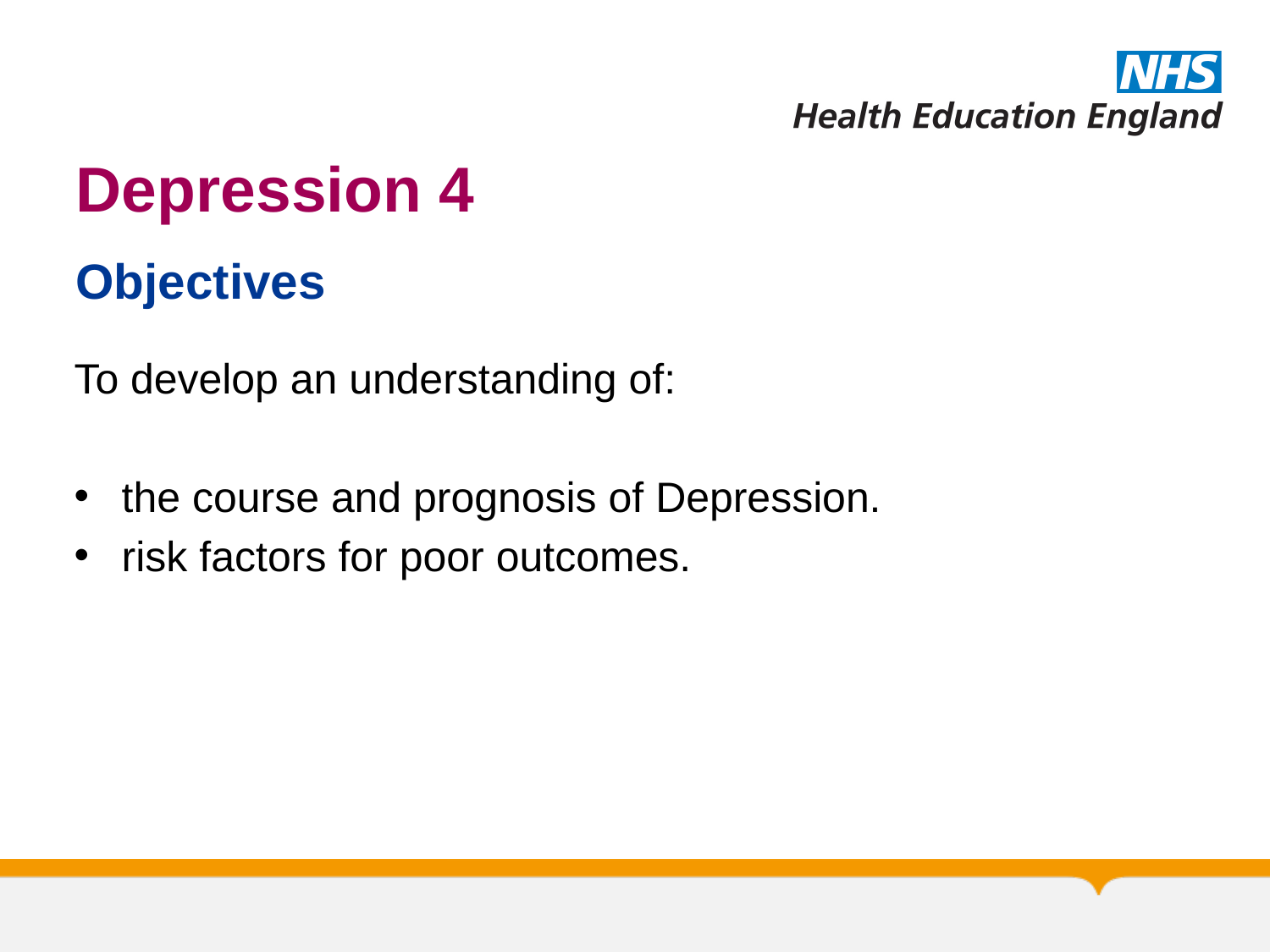

# Depression 4
Objectives
To develop an understanding of:

the course and prognosis of Depression.
risk factors for poor outcomes.